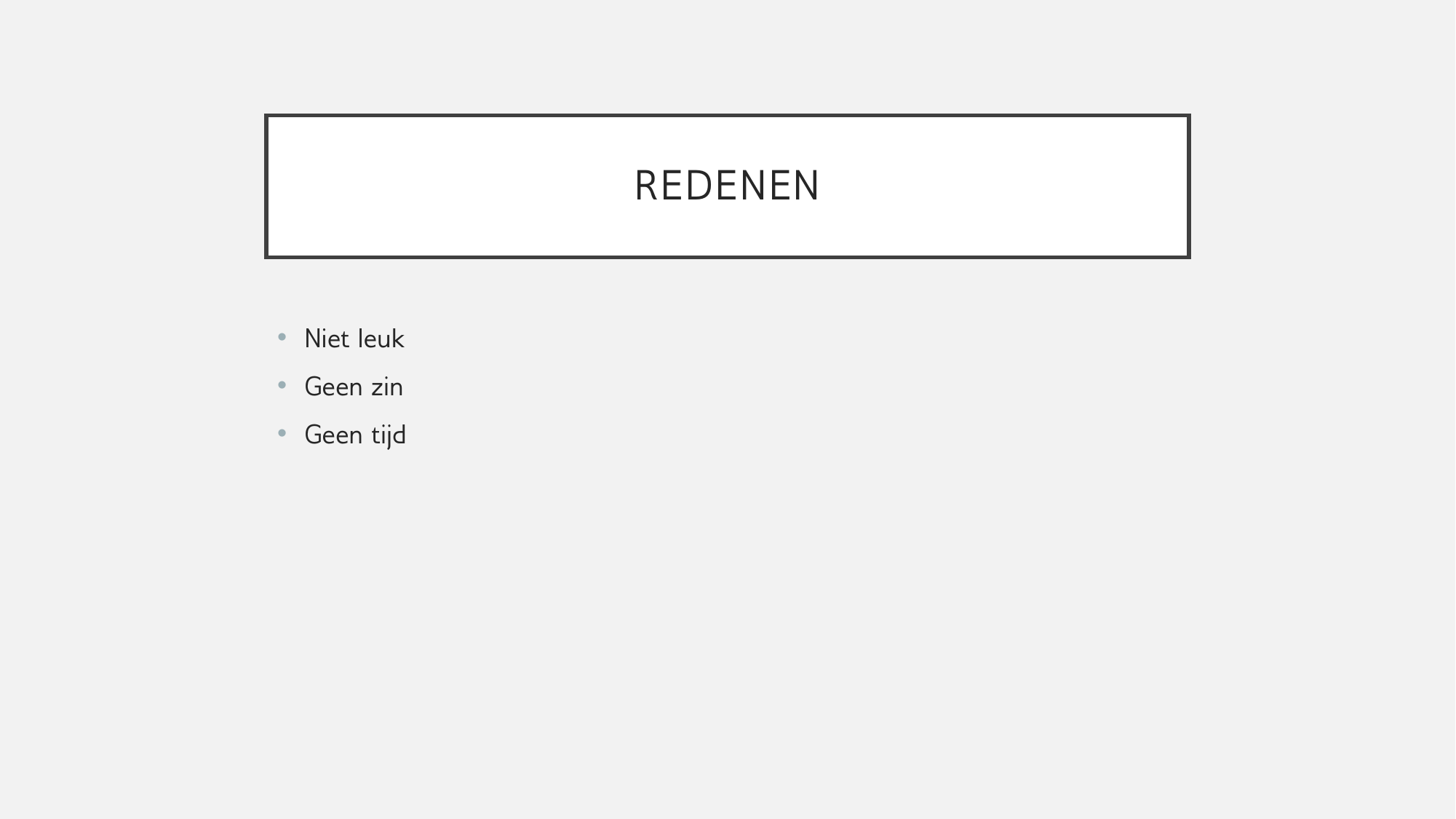

# Redenen
Niet leuk
Geen zin
Geen tijd